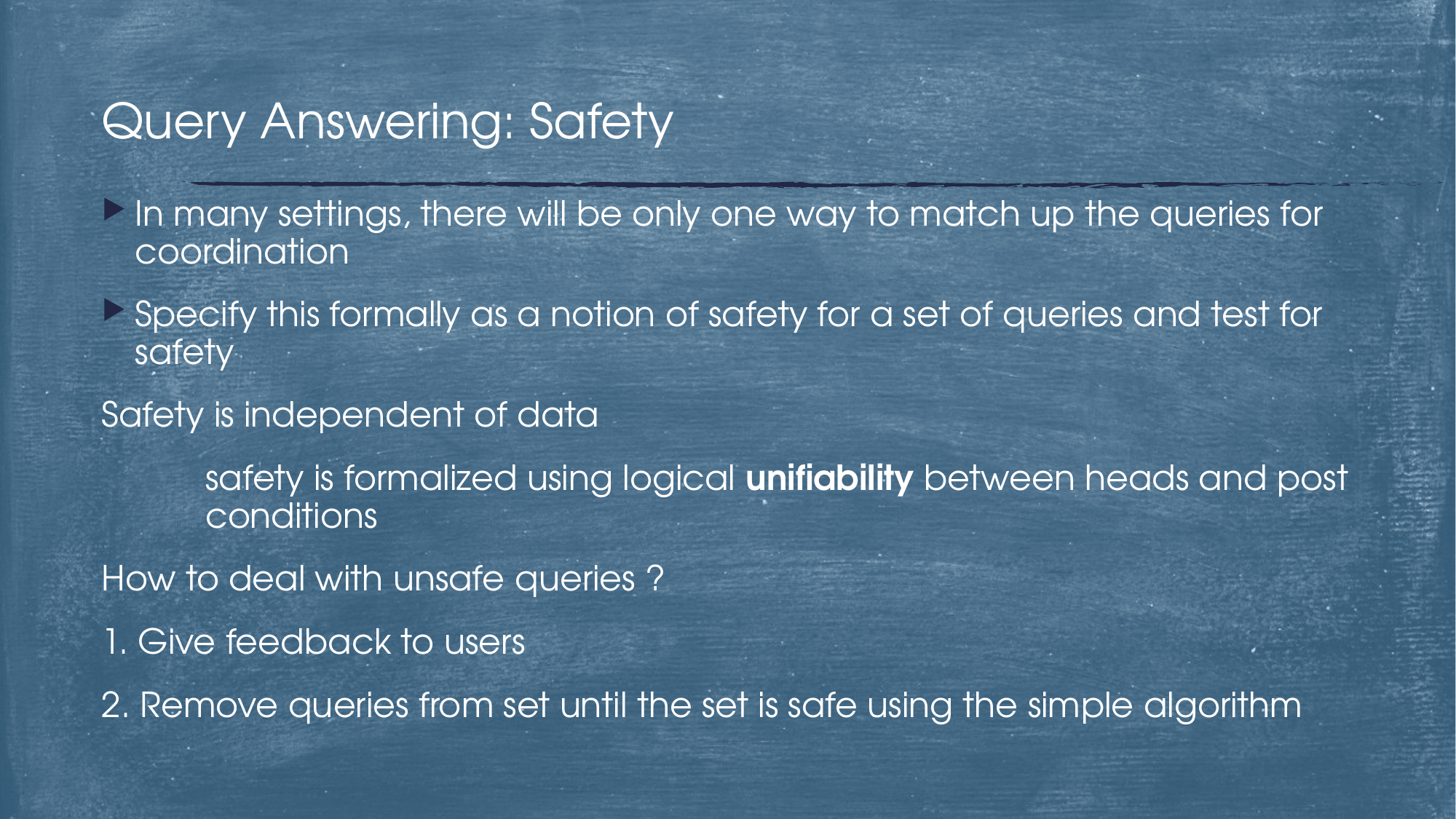

# Query Answering: Safety
In many settings, there will be only one way to match up the queries for coordination
Specify this formally as a notion of safety for a set of queries and test for safety
Safety is independent of data
	safety is formalized using logical unifiability between heads and post 	conditions
How to deal with unsafe queries ?
1. Give feedback to users
2. Remove queries from set until the set is safe using the simple algorithm